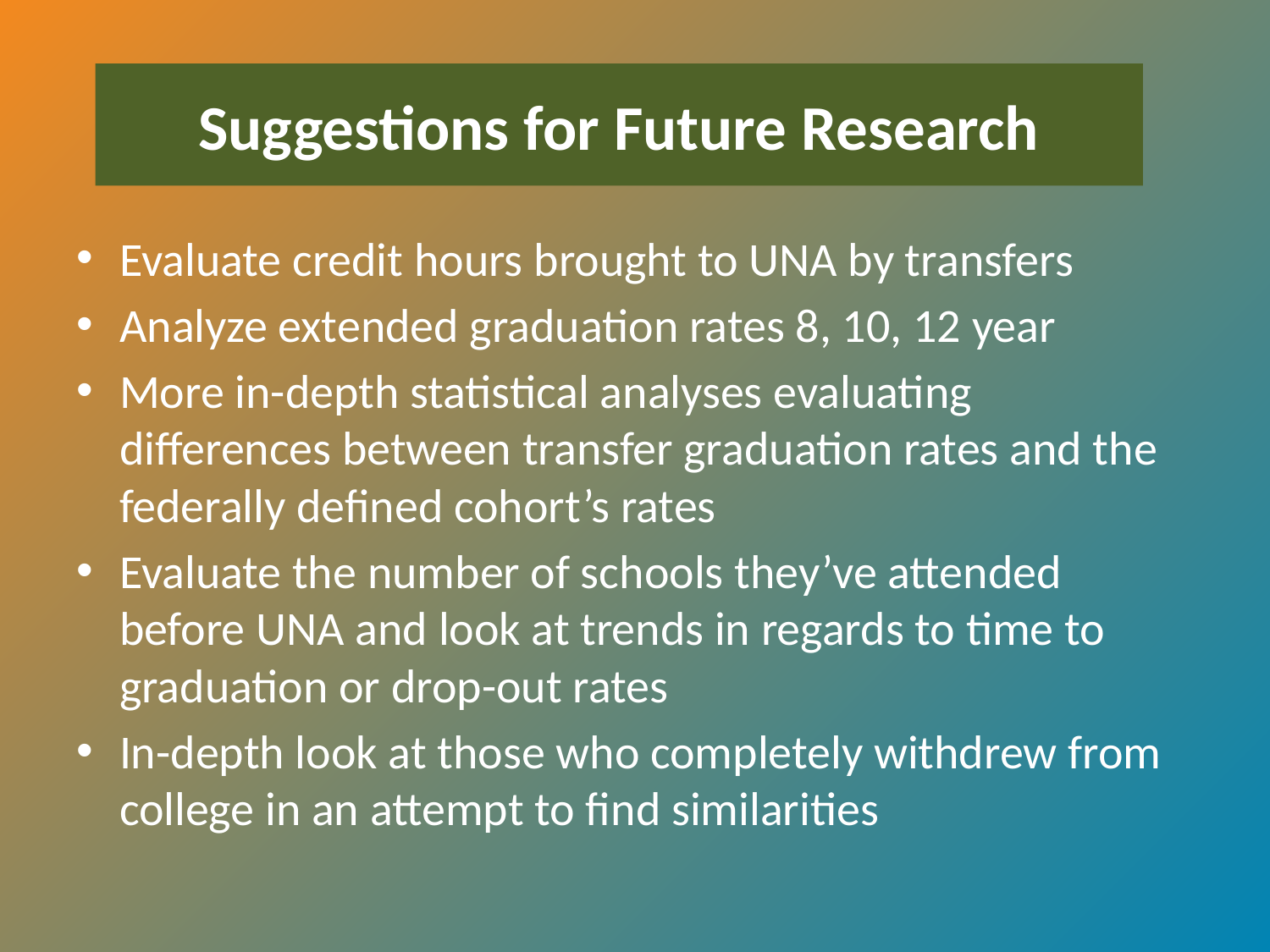

# Suggestions for Future Research
Evaluate credit hours brought to UNA by transfers
Analyze extended graduation rates 8, 10, 12 year
More in-depth statistical analyses evaluating differences between transfer graduation rates and the federally defined cohort’s rates
Evaluate the number of schools they’ve attended before UNA and look at trends in regards to time to graduation or drop-out rates
In-depth look at those who completely withdrew from college in an attempt to find similarities